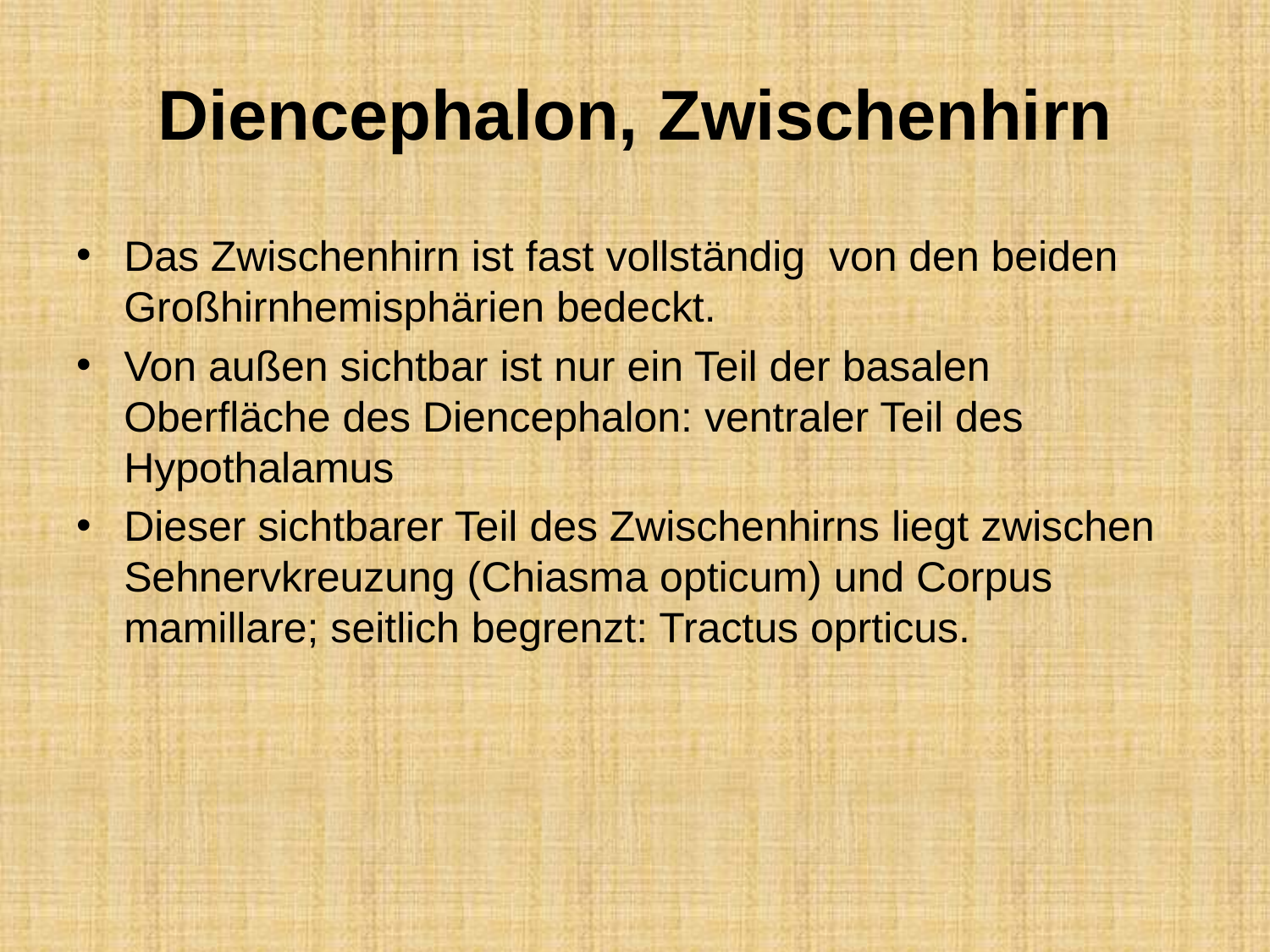

# Diencephalon, Zwischenhirn
Das Zwischenhirn ist fast vollständig  von den beiden Großhirnhemisphärien bedeckt.
Von außen sichtbar ist nur ein Teil der basalen Oberfläche des Diencephalon: ventraler Teil des Hypothalamus
Dieser sichtbarer Teil des Zwischenhirns liegt zwischen Sehnervkreuzung (Chiasma opticum) und Corpus mamillare; seitlich begrenzt: Tractus oprticus.